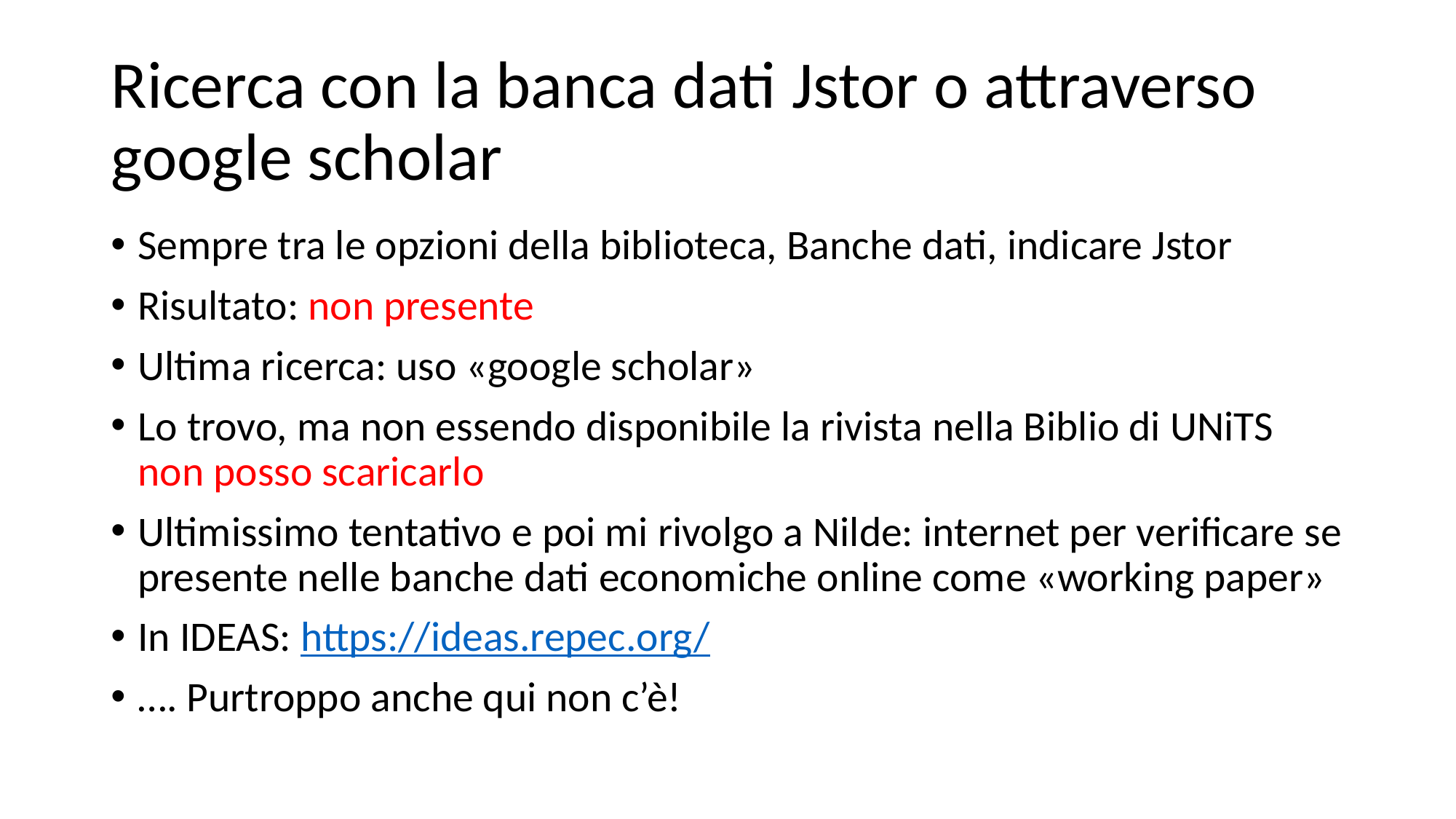

# Ricerca con la banca dati Jstor o attraverso google scholar
Sempre tra le opzioni della biblioteca, Banche dati, indicare Jstor
Risultato: non presente
Ultima ricerca: uso «google scholar»
Lo trovo, ma non essendo disponibile la rivista nella Biblio di UNiTS non posso scaricarlo
Ultimissimo tentativo e poi mi rivolgo a Nilde: internet per verificare se presente nelle banche dati economiche online come «working paper»
In IDEAS: https://ideas.repec.org/
…. Purtroppo anche qui non c’è!